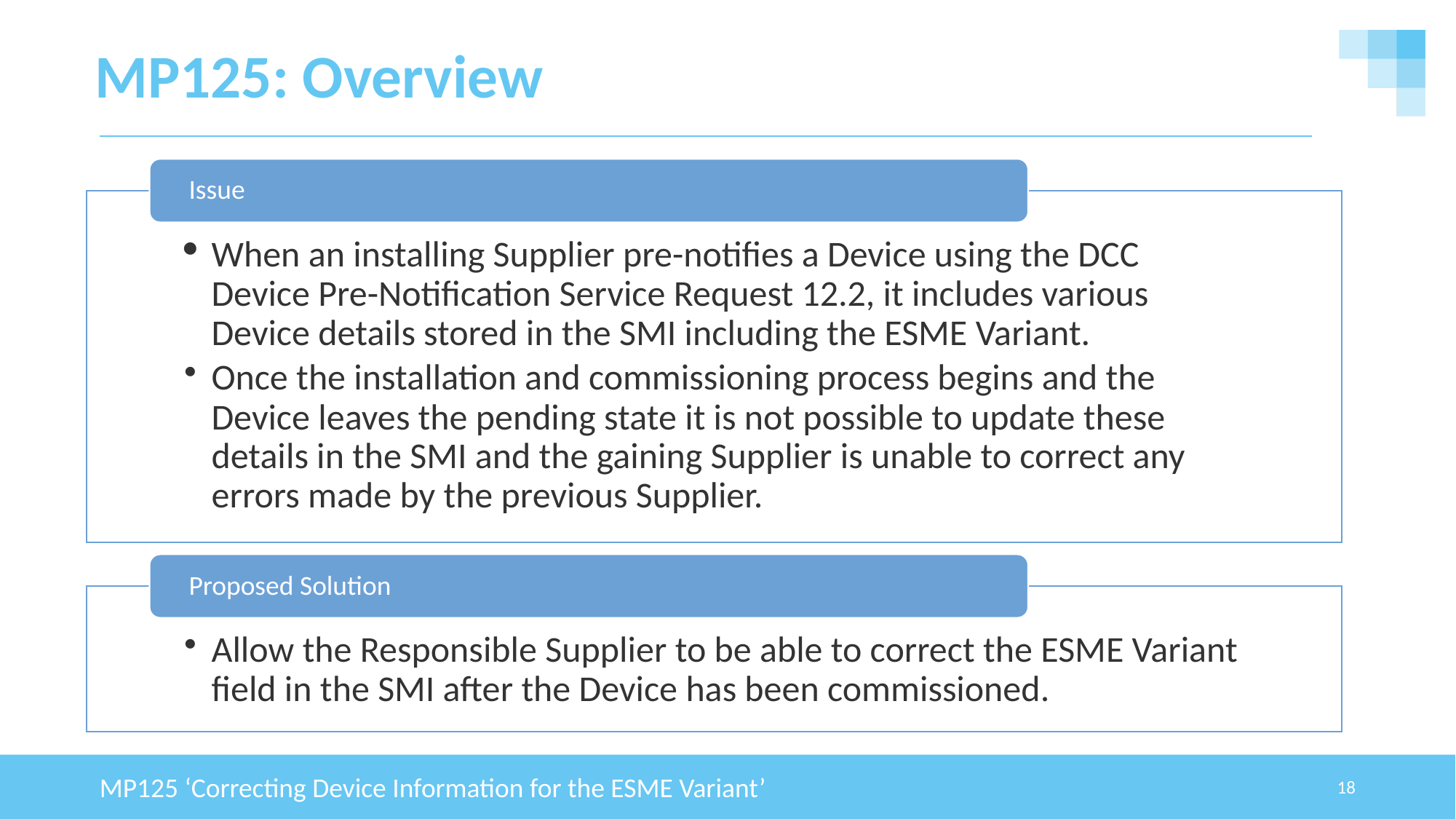

# MP125: Overview
When an installing Supplier pre-notifies a Device using the DCC Device Pre-Notification Service Request 12.2, it includes various Device details stored in the SMI including the ESME Variant.
Once the installation and commissioning process begins and the Device leaves the pending state it is not possible to update these details in the SMI and the gaining Supplier is unable to correct any errors made by the previous Supplier.
Issue
Allow the Responsible Supplier to be able to correct the ESME Variant field in the SMI after the Device has been commissioned.
Proposed Solution
MP125 ‘Correcting Device Information for the ESME Variant’
18